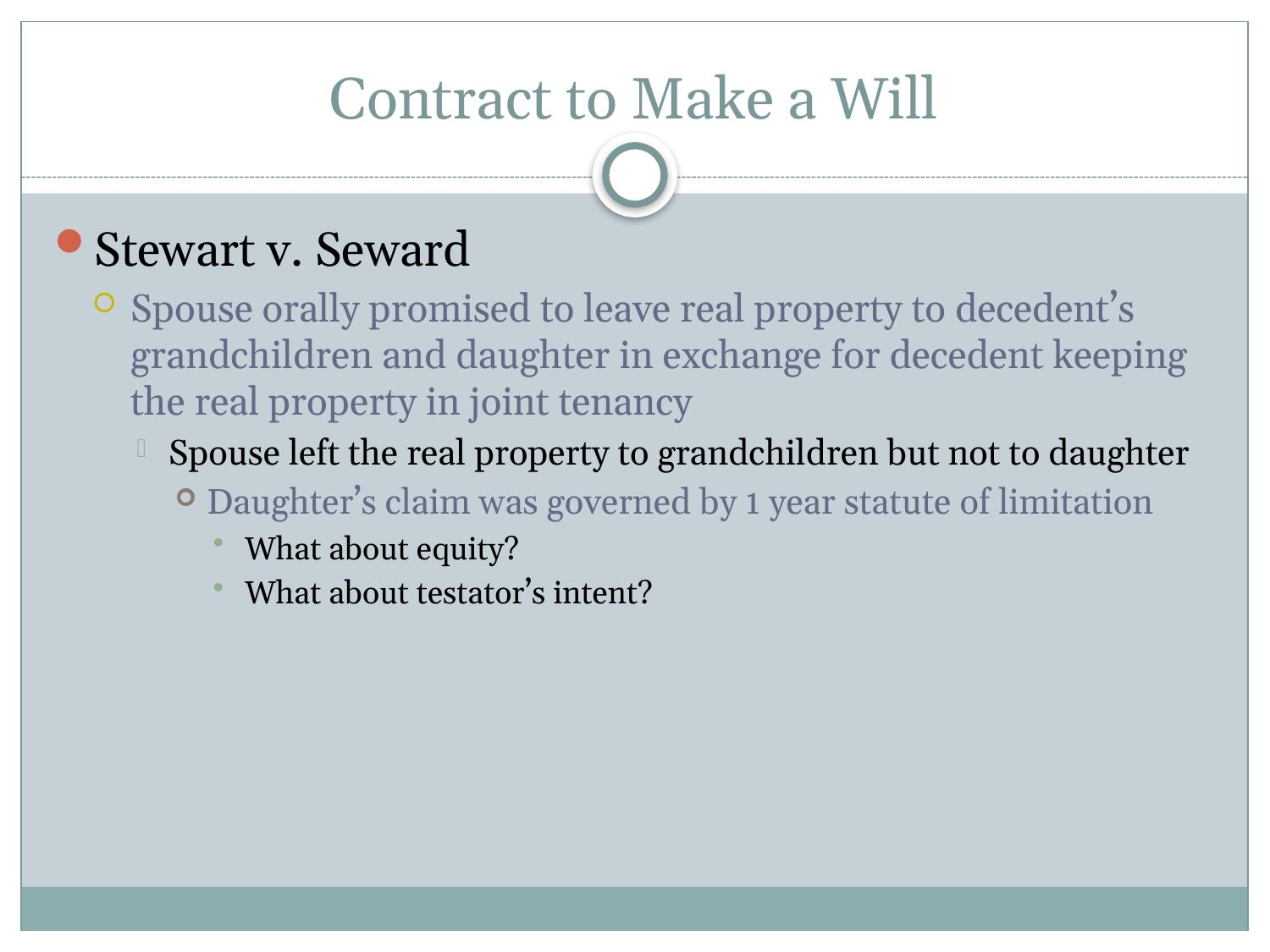

# Contract to Make a Will
Stewart v. Seward
Spouse orally promised to leave real property to decedent’s grandchildren and daughter in exchange for decedent keeping the real property in joint tenancy
Spouse left the real property to grandchildren but not to daughter
Daughter’s claim was governed by 1 year statute of limitation
What about equity?
What about testator’s intent?